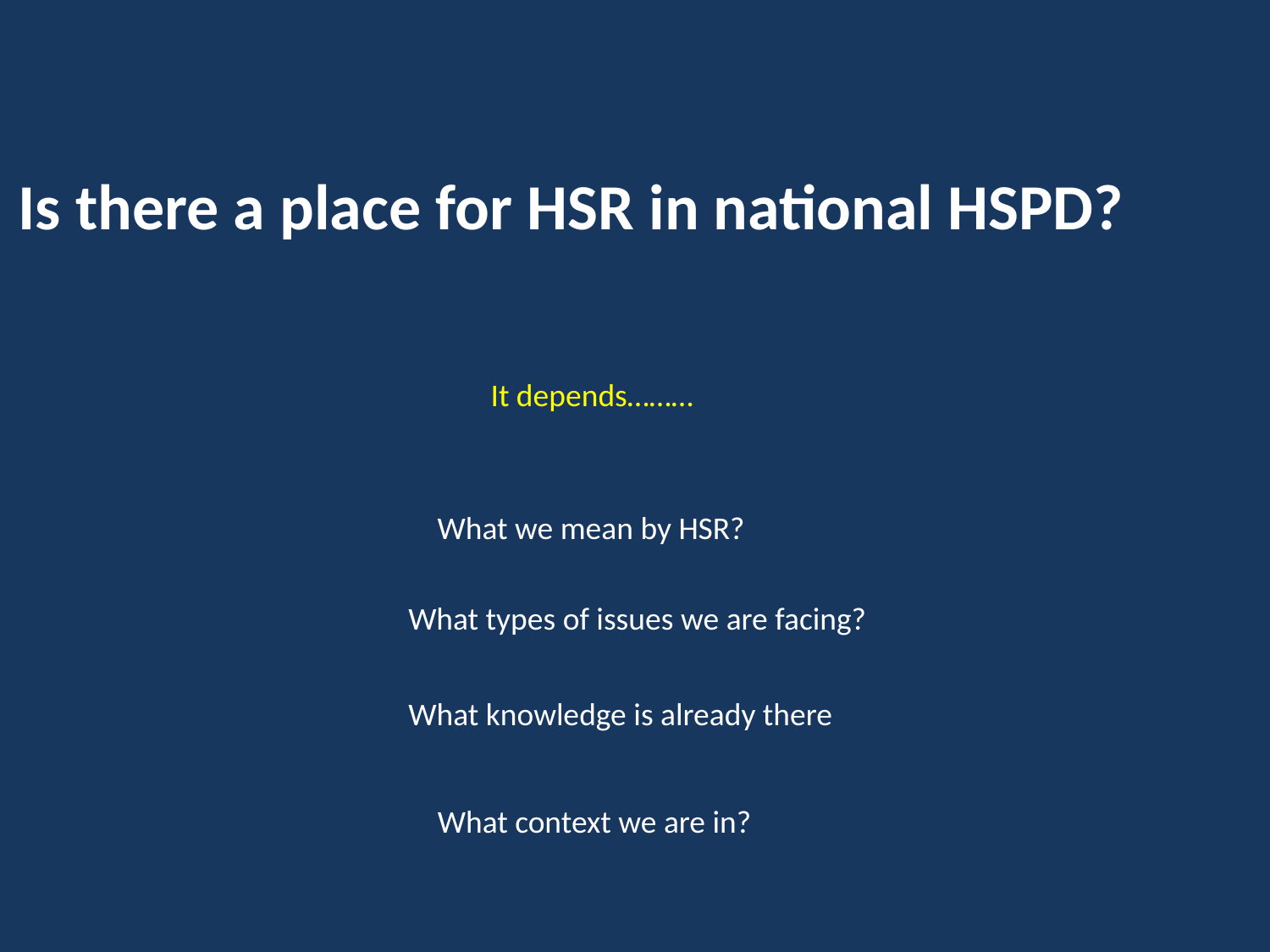

Is there a place for HSR in national HSPD?
It depends………
What we mean by HSR?
What types of issues we are facing?
What knowledge is already there
What context we are in?